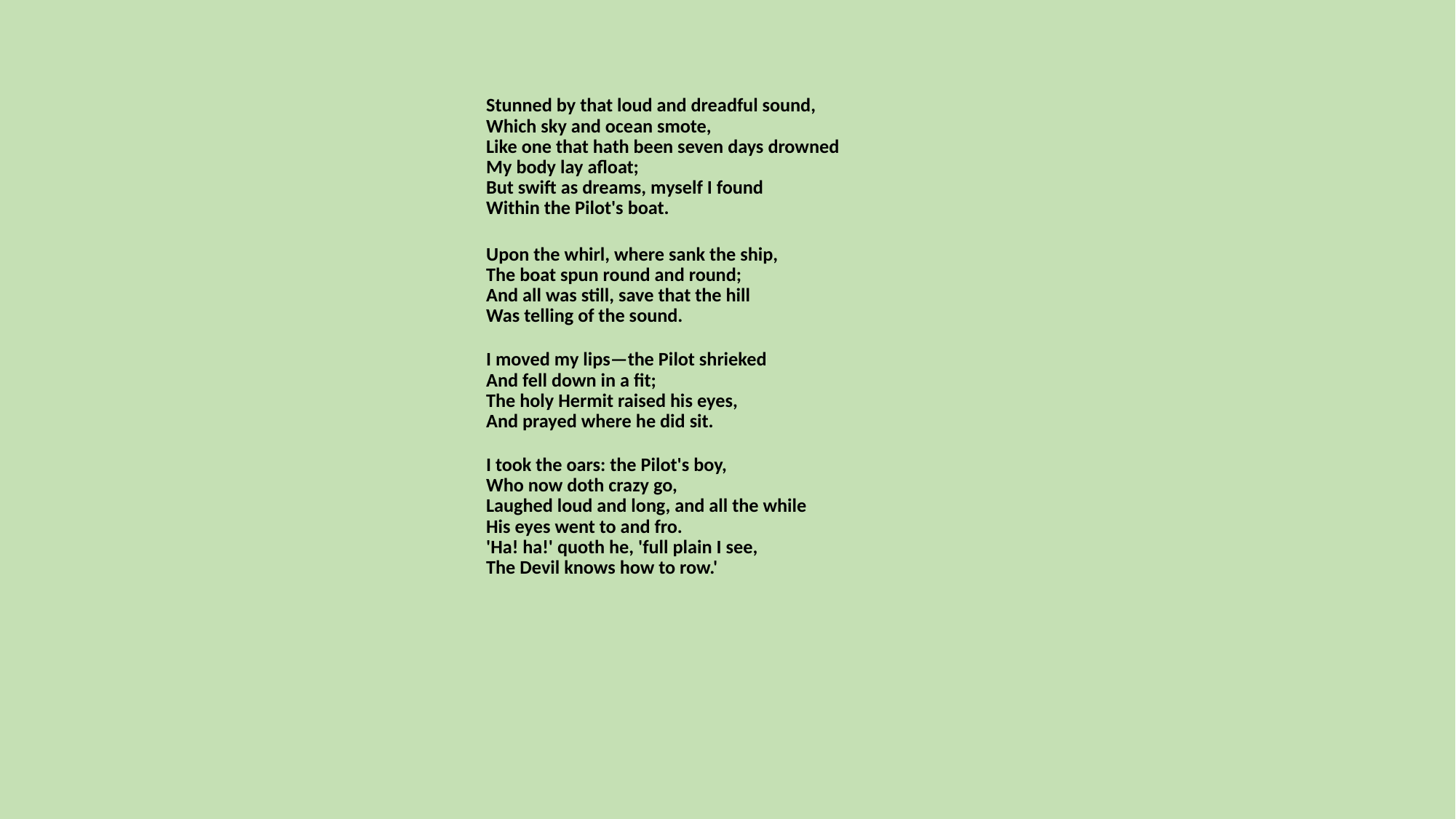

Stunned by that loud and dreadful sound,
Which sky and ocean smote,
Like one that hath been seven days drowned
My body lay afloat;
But swift as dreams, myself I found
Within the Pilot's boat.
Upon the whirl, where sank the ship,
The boat spun round and round;
And all was still, save that the hill
Was telling of the sound.
I moved my lips—the Pilot shrieked
And fell down in a fit;
The holy Hermit raised his eyes,
And prayed where he did sit.
I took the oars: the Pilot's boy,
Who now doth crazy go,
Laughed loud and long, and all the while
His eyes went to and fro.
'Ha! ha!' quoth he, 'full plain I see,
The Devil knows how to row.'